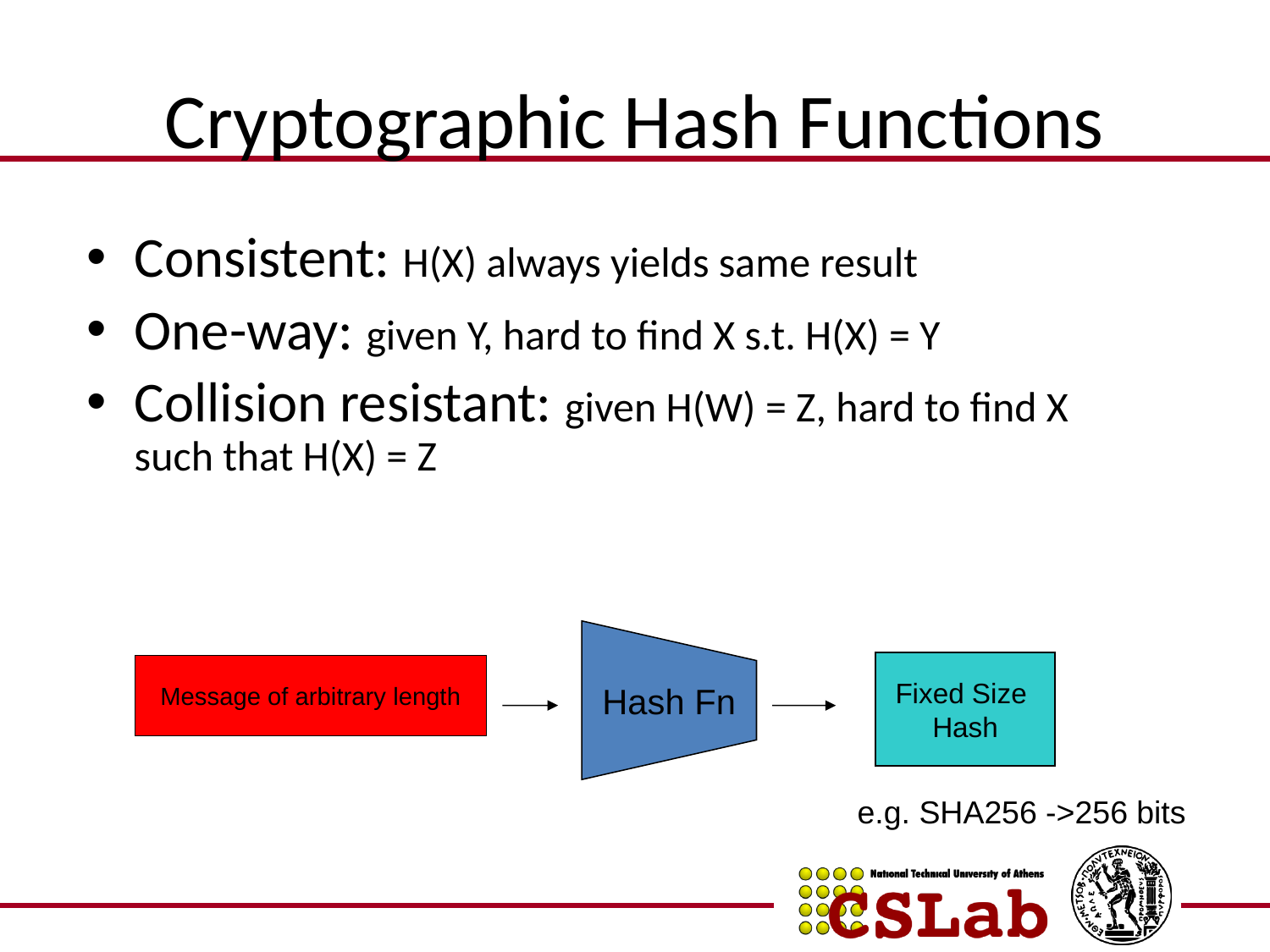

# Cryptographic Hash Functions
Consistent: H(X) always yields same result
One-way: given Y, hard to find X s.t. H(X) = Y
Collision resistant: given H(W) = Z, hard to find X such that H(X) = Z

Hash Fn
Fixed Size
Hash
Message of arbitrary length

e.g. SHA256 ->256 bits